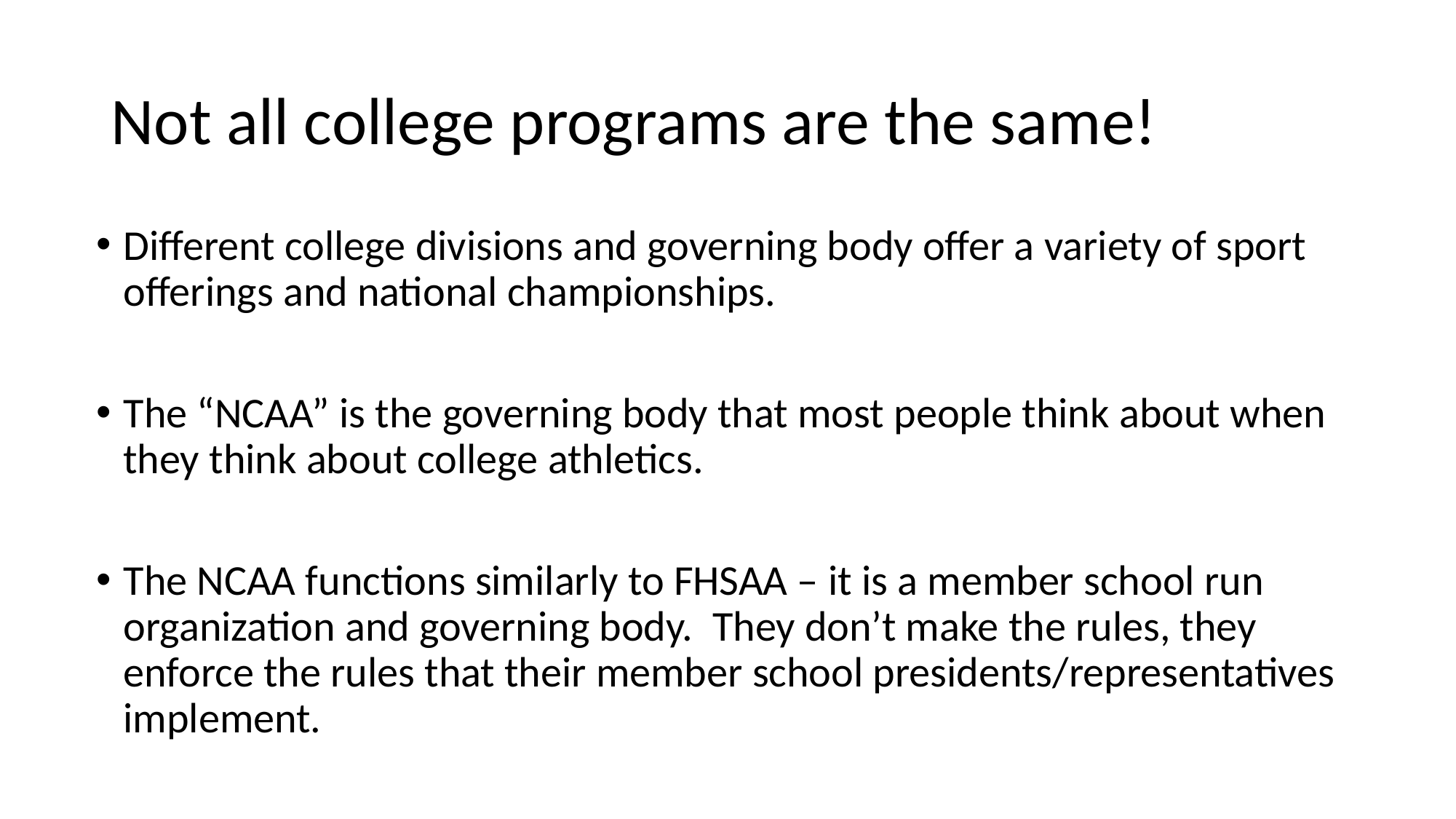

# Not all college programs are the same!
Different college divisions and governing body offer a variety of sport offerings and national championships.

The “NCAA” is the governing body that most people think about when they think about college athletics.

The NCAA functions similarly to FHSAA – it is a member school run organization and governing body.  They don’t make the rules, they enforce the rules that their member school presidents/representatives implement.